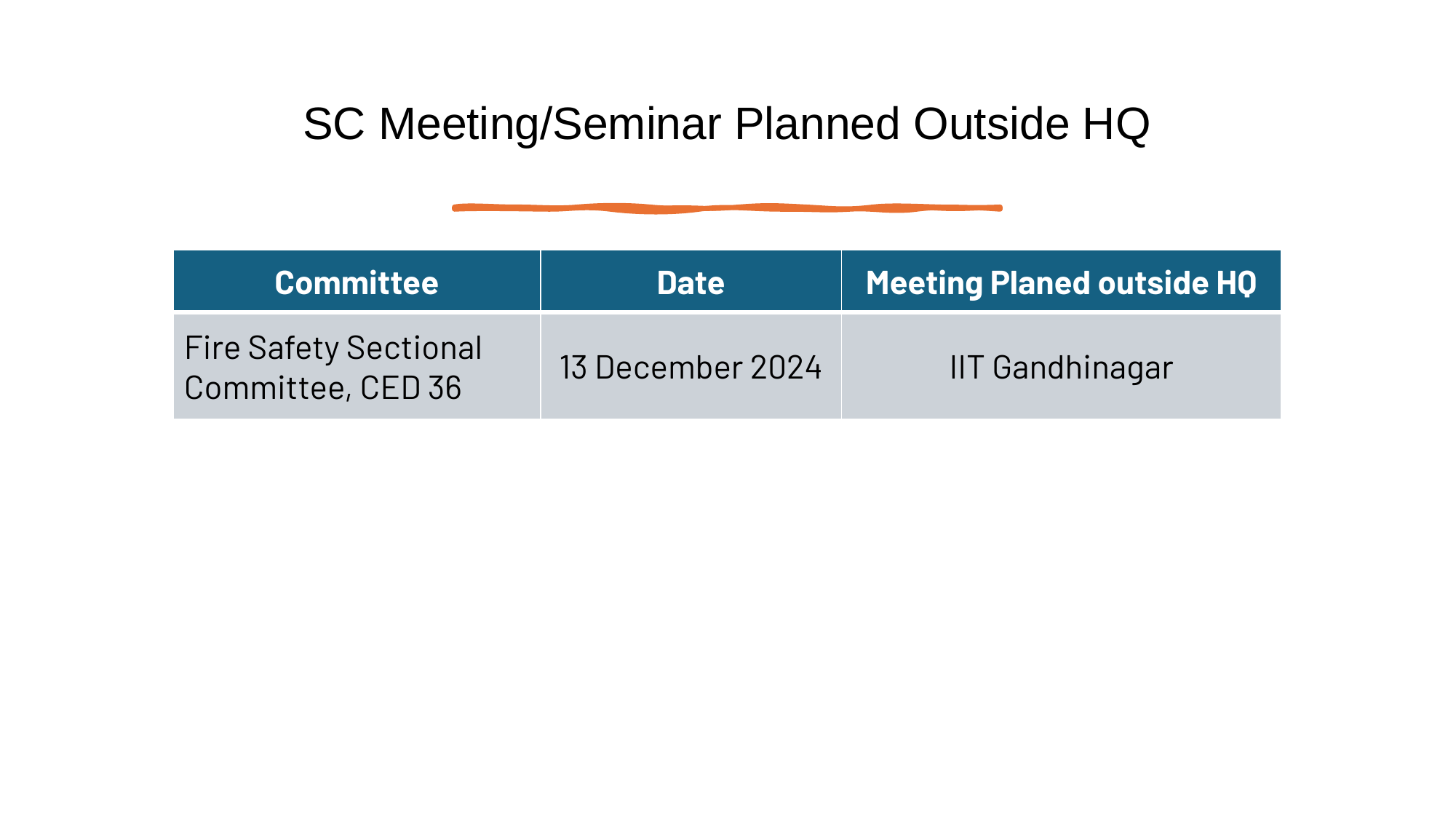

# SC Meeting/Seminar Planned Outside HQ

| Committee | Date | Meeting Planed outside HQ |
| --- | --- | --- |
| Fire Safety Sectional Committee, CED 36 | 13 December 2024 | IIT Gandhinagar |